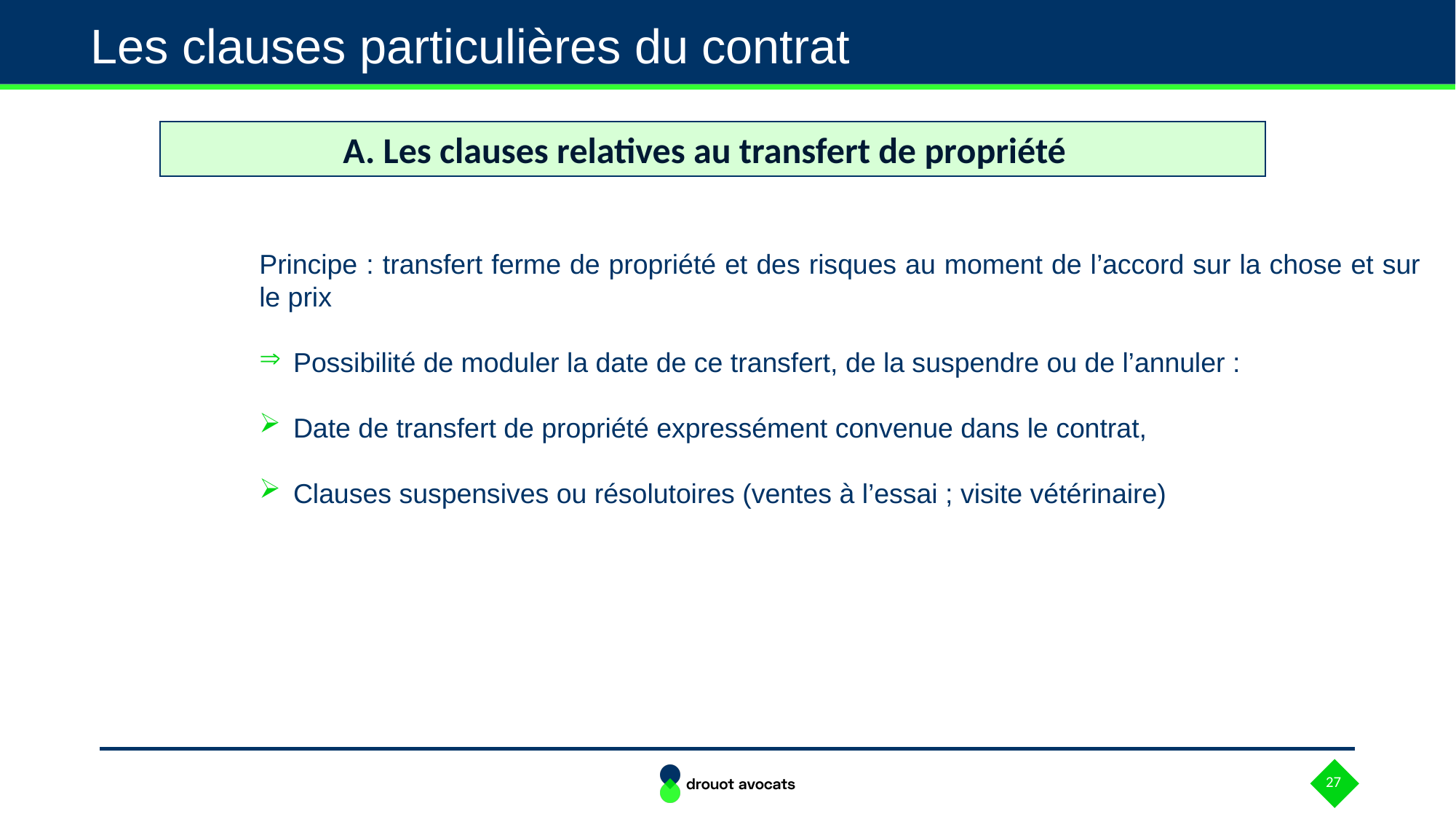

# Les clauses particulières du contrat
A. Les clauses relatives au transfert de propriété
Principe : transfert ferme de propriété et des risques au moment de l’accord sur la chose et sur le prix

Possibilité de moduler la date de ce transfert, de la suspendre ou de l’annuler :

Date de transfert de propriété expressément convenue dans le contrat,

Clauses suspensives ou résolutoires (ventes à l’essai ; visite vétérinaire)

27